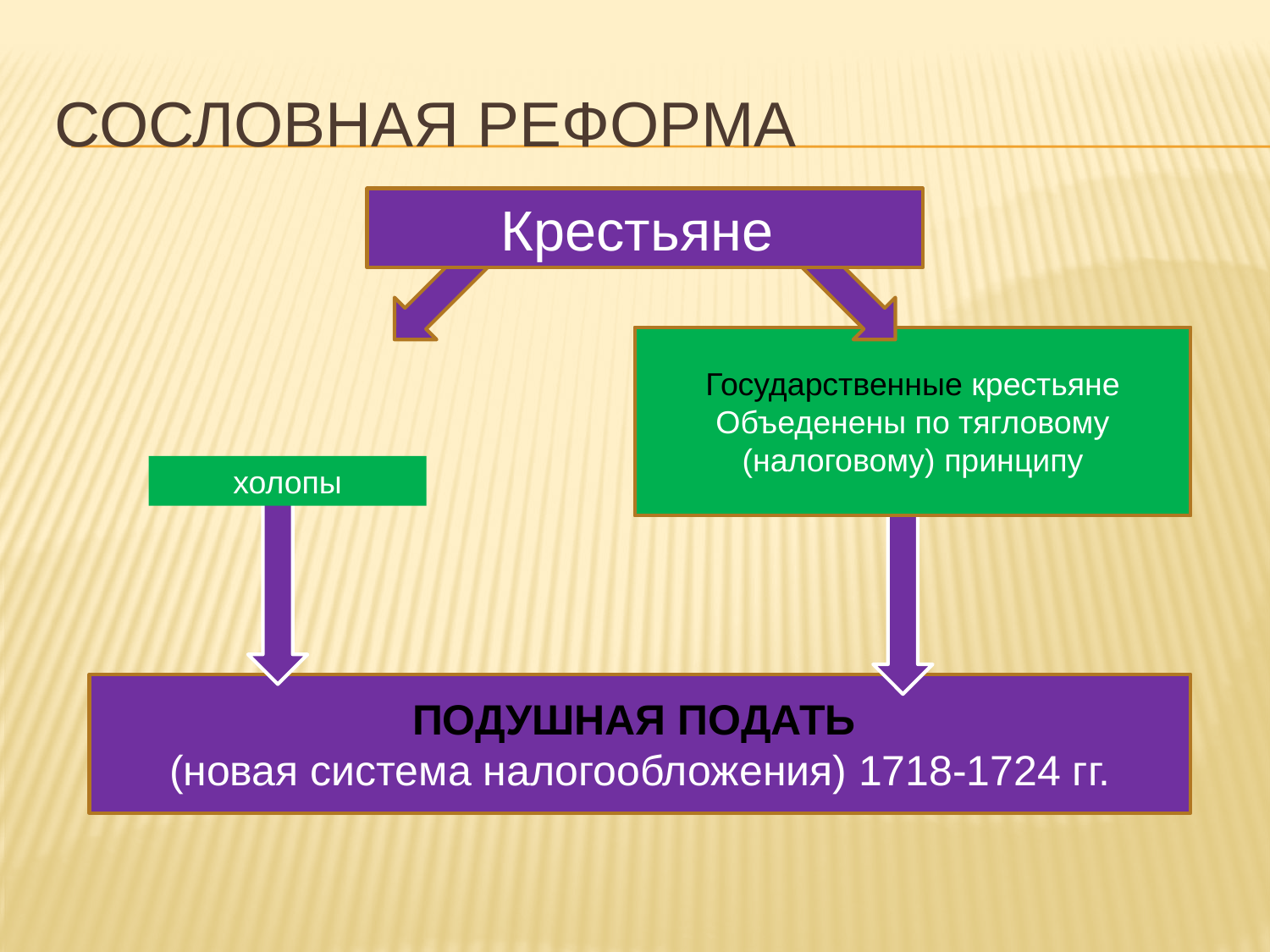

# Сословная реформа
Крестьяне

ПОМЕЩИЧЬИ
крепостные крестьяне

Государственные крестьяне
Объеденены по тягловому (налоговому) принципу
холопы

ПОДУШНАЯ ПОДАТЬ
(новая система налогообложения) 1718-1724 гг.